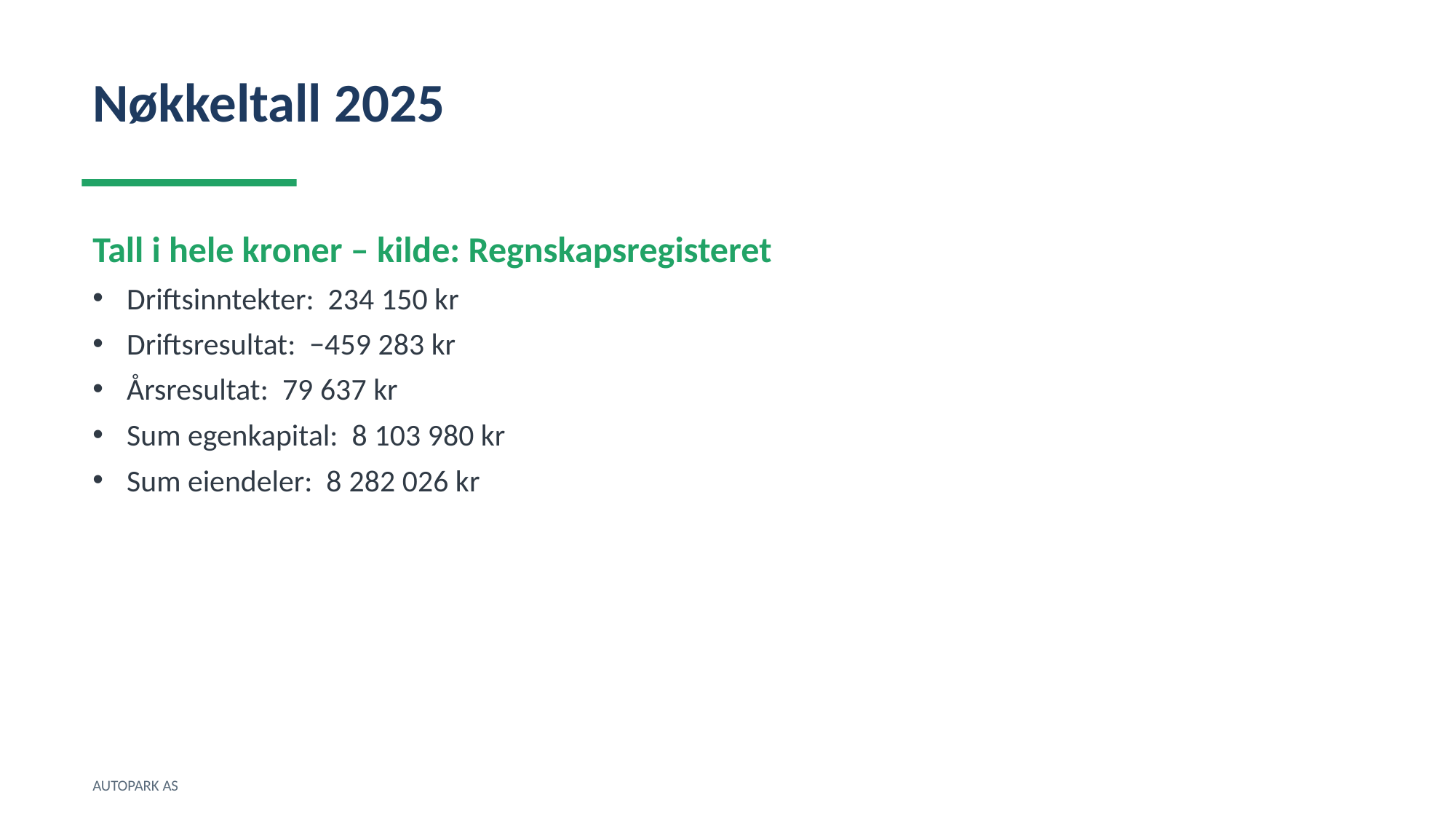

Nøkkeltall 2025

Tall i hele kroner – kilde: Regnskapsregisteret
Driftsinntekter:  234 150 kr
Driftsresultat:  −459 283 kr
Årsresultat:  79 637 kr
Sum egenkapital:  8 103 980 kr
Sum eiendeler:  8 282 026 kr
AUTOPARK AS